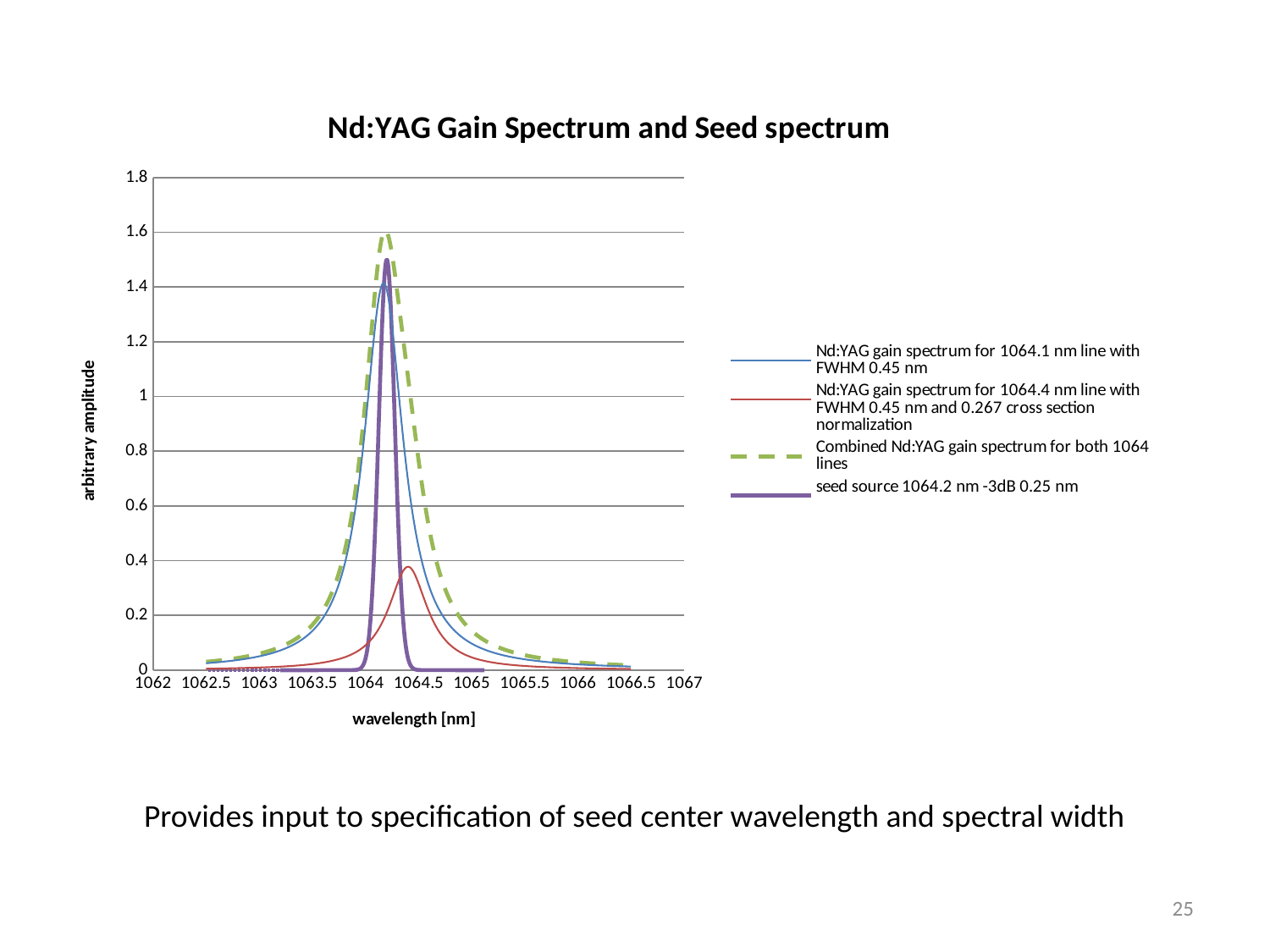

### Chart: Nd:YAG Gain Spectrum and Seed spectrum

| Category |  |  |  |  |
|---|---|---|---|---|
Provides input to specification of seed center wavelength and spectral width
25